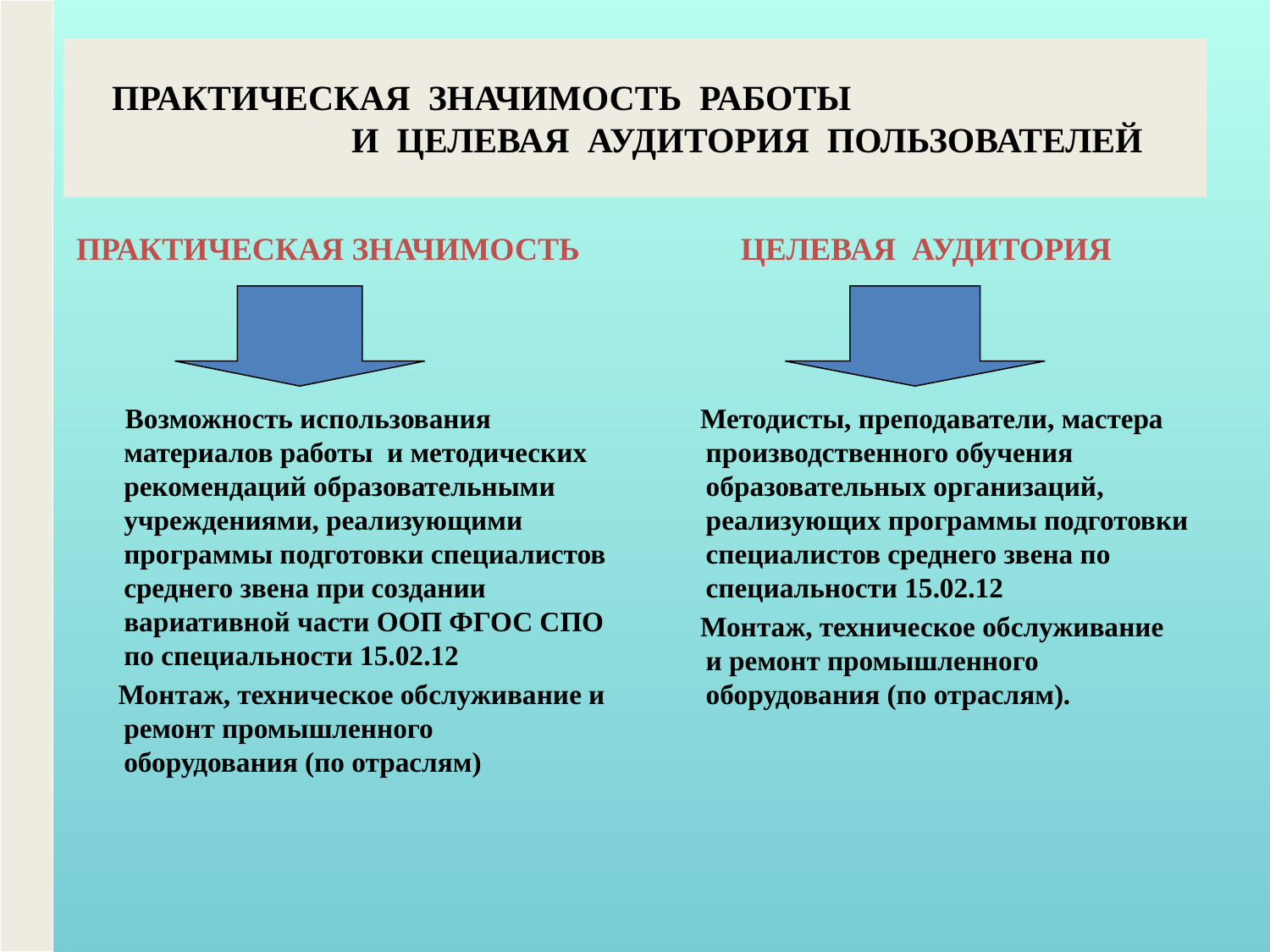

ПРАКТИЧЕСКАЯ  ЗНАЧИМОСТЬ  РАБОТЫ
                               И  ЦЕЛЕВАЯ  АУДИТОРИЯ  ПОЛЬЗОВАТЕЛЕЙ
ПРАКТИЧЕСКАЯ ЗНАЧИМОСТЬ

       Возможность использования материалов работы  и методических рекомендаций образовательными учреждениями, реализующими программы подготовки специалистов среднего звена при создании вариативной части ООП ФГОС СПО по специальности 15.02.12
      Монтаж, техническое обслуживание и ремонт промышленного оборудования (по отраслям)
ЦЕЛЕВАЯ  АУДИТОРИЯ

      Методисты, преподаватели, мастера производственного обучения образовательных организаций, реализующих программы подготовки специалистов среднего звена по специальности 15.02.12
      Монтаж, техническое обслуживание  и ремонт промышленного оборудования (по отраслям).